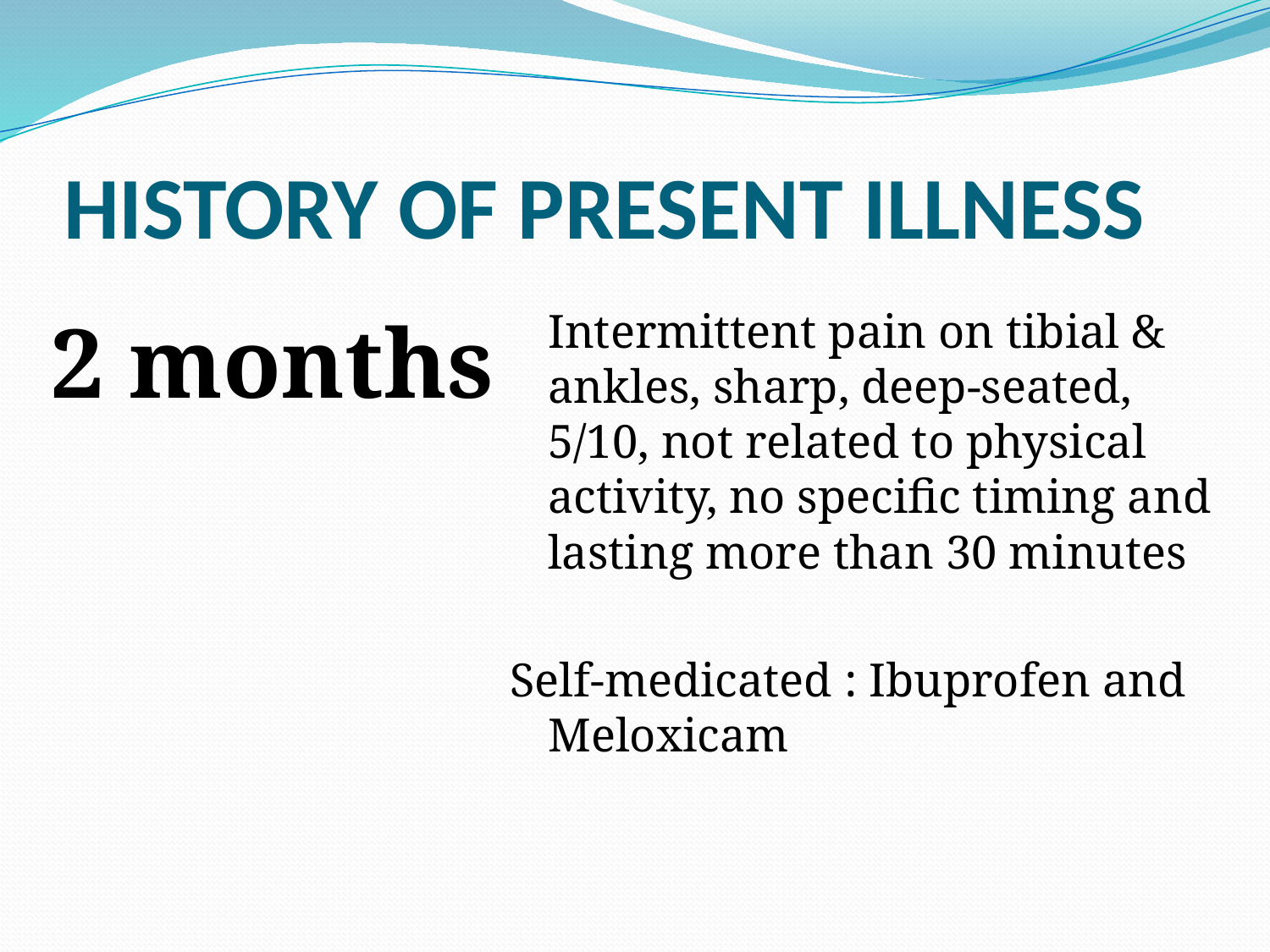

# HISTORY OF PRESENT ILLNESS
2 months
  	Intermittent pain on tibial & ankles, sharp, deep-seated, 5/10, not related to physical activity, no specific timing and lasting more than 30 minutes

Self-medicated : Ibuprofen and Meloxicam